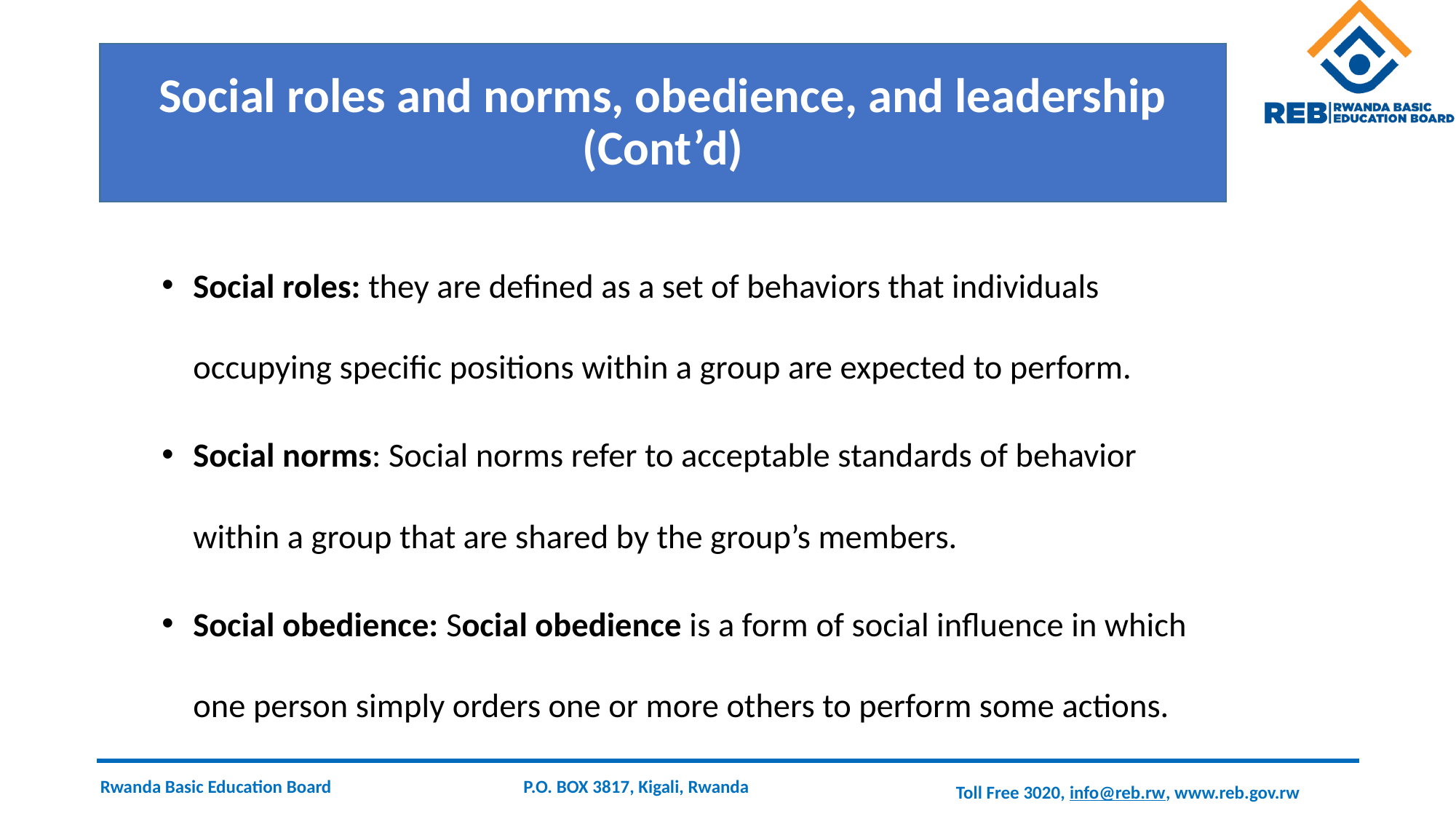

# Social roles and norms, obedience, and leadership (Cont’d)
Social roles: they are defined as a set of behaviors that individuals occupying specific positions within a group are expected to perform.
Social norms: Social norms refer to acceptable standards of behavior within a group that are shared by the group’s members.
Social obedience: Social obedience is a form of social influence in which one person simply orders one or more others to perform some actions.